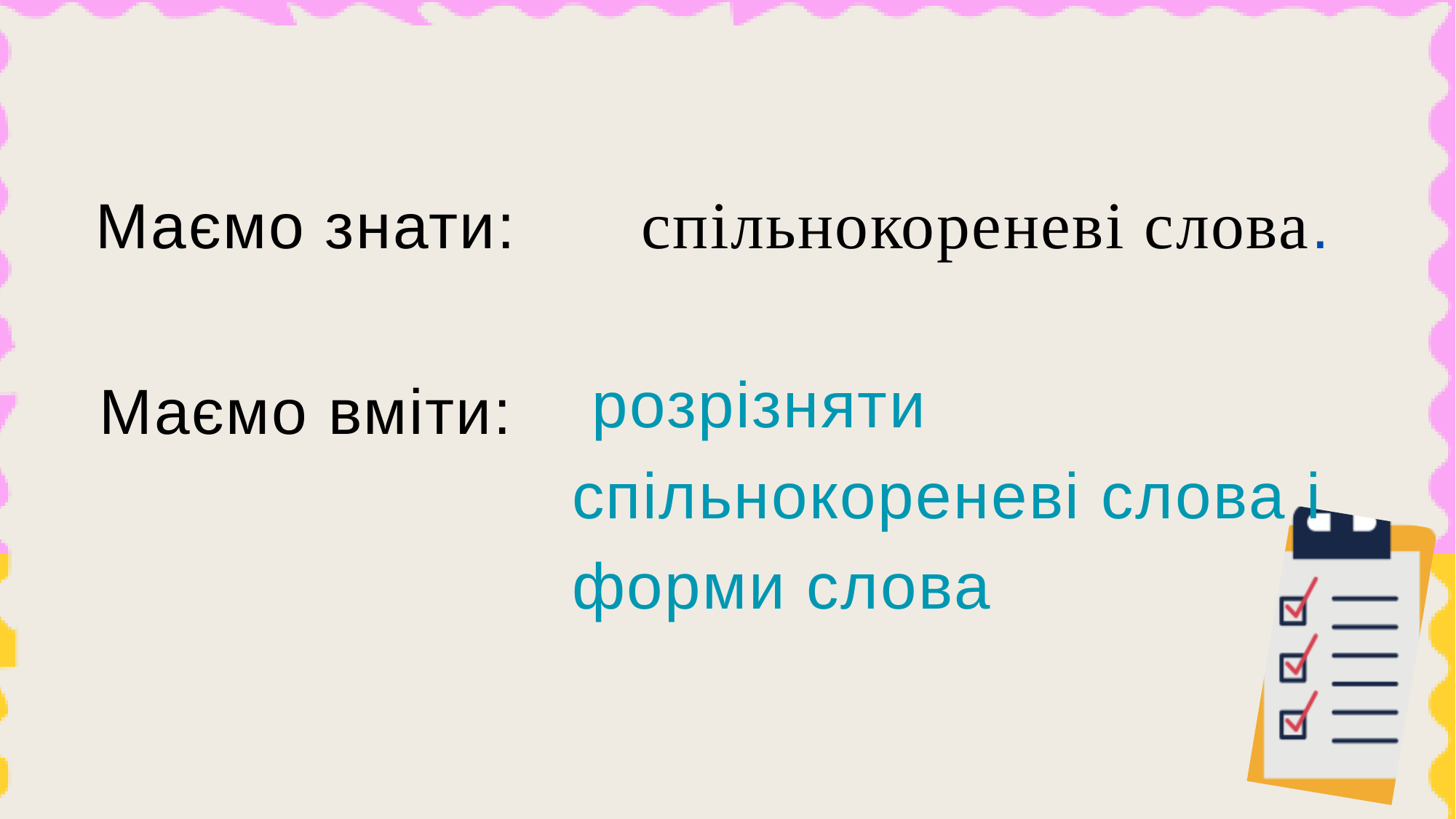

спільнокореневі слова.
Маємо знати:
 розрізняти спільнокореневі слова і форми слова
Маємо вміти: